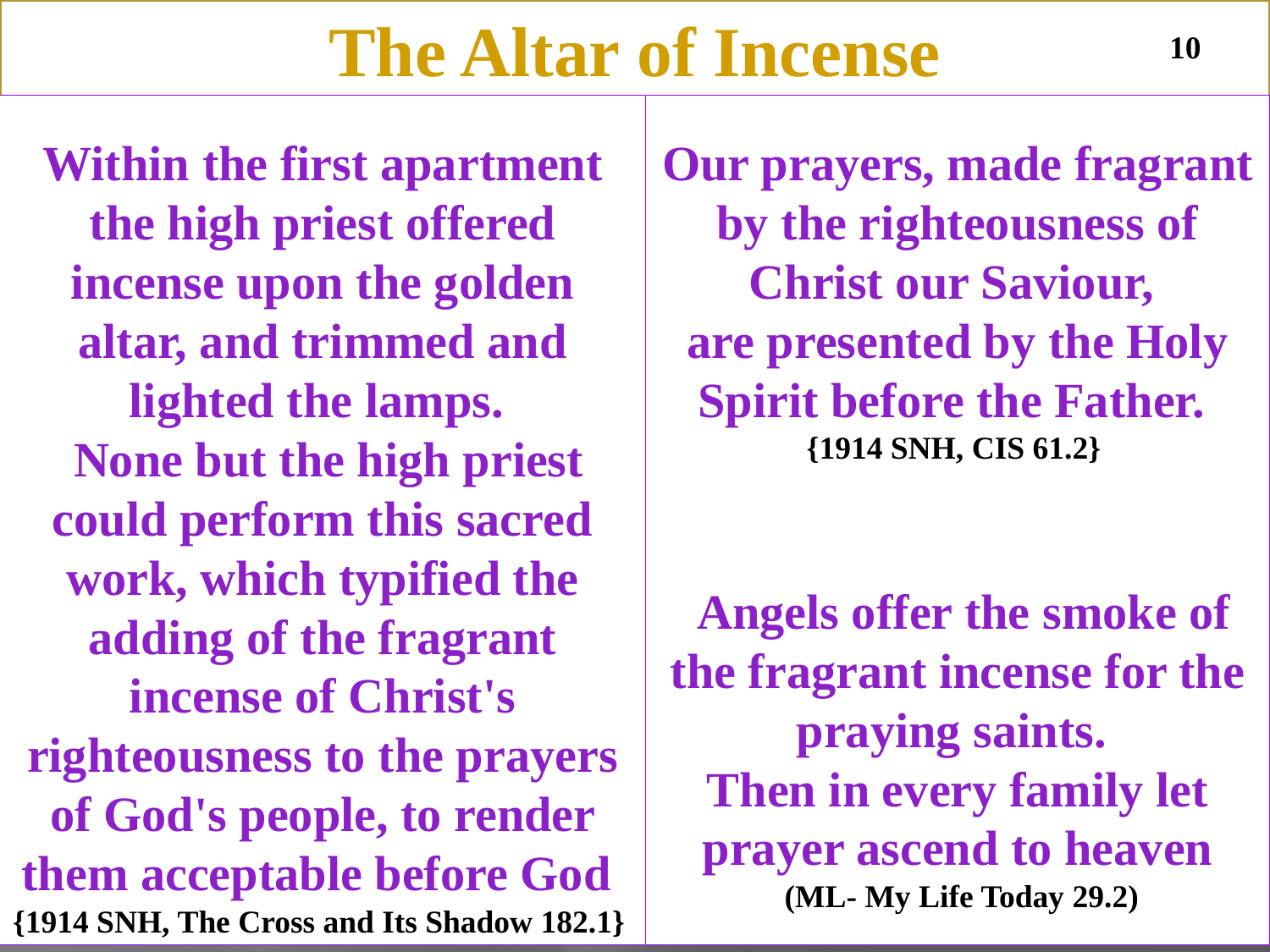

The Altar of Incense
10

Our prayers, made fragrant by the righteousness of Christ our Saviour,
are presented by the Holy Spirit before the Father.
{1914 SNH, CIS 61.2}
h
k
k
 Angels offer the smoke of the fragrant incense for the praying saints.
Then in every family let prayer ascend to heaven
 (ML- My Life Today 29.2)
g

Within the first apartment the high priest offered incense upon the golden altar, and trimmed and lighted the lamps.
 None but the high priest could perform this sacred work, which typified the adding of the fragrant incense of Christ's righteousness to the prayers of God's people, to render them acceptable before God
{1914 SNH, The Cross and Its Shadow 182.1}